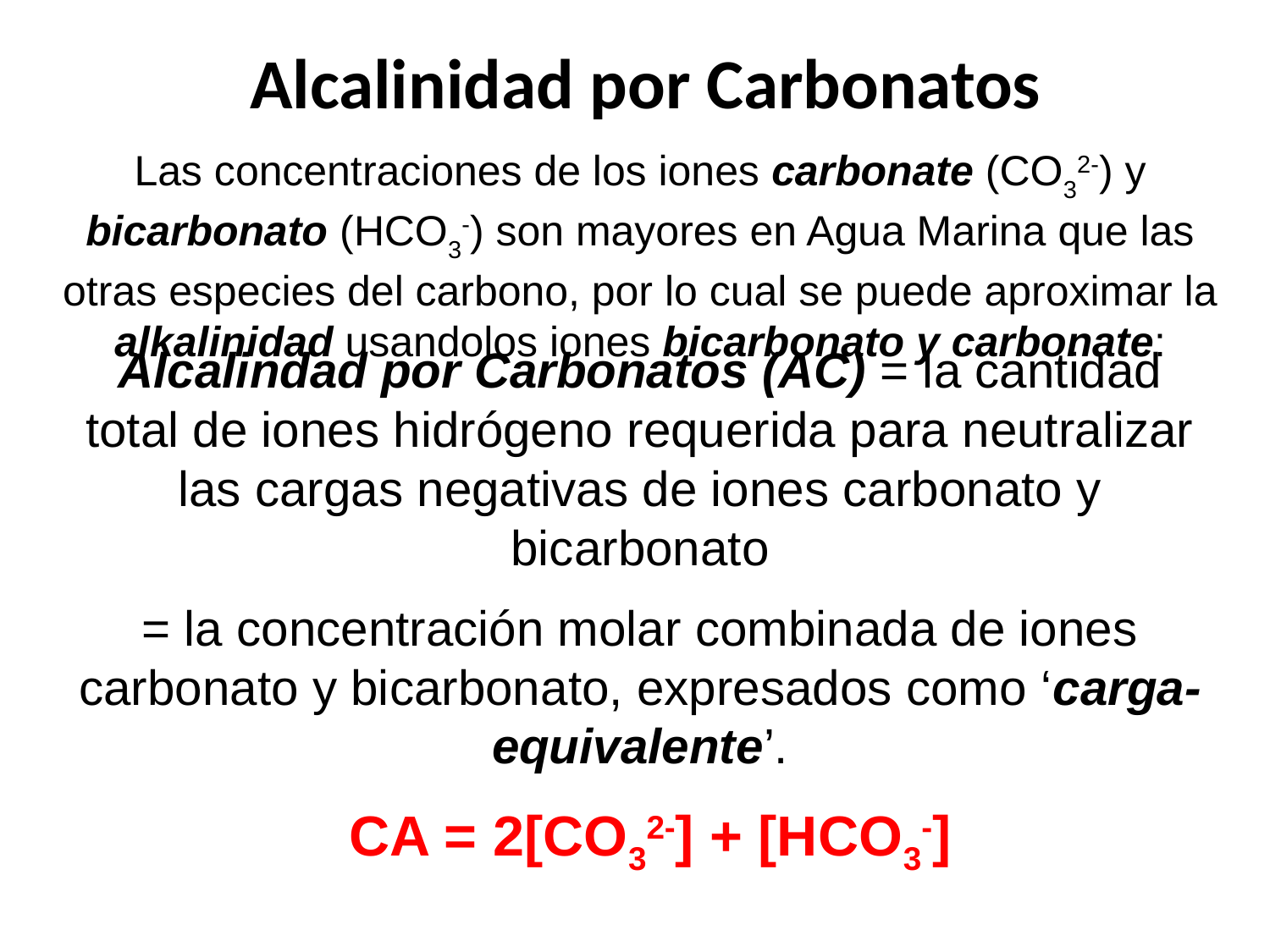

Alcalinidad por Carbonatos
Las concentraciones de los iones carbonate (CO32-) y bicarbonato (HCO3-) son mayores en Agua Marina que las otras especies del carbono, por lo cual se puede aproximar la alkalinidad usandolos iones bicarbonato y carbonate:
Alcalindad por Carbonatos (AC) = la cantidad total de iones hidrógeno requerida para neutralizar las cargas negativas de iones carbonato y bicarbonato

= la concentración molar combinada de iones carbonato y bicarbonato, expresados como ‘carga-equivalente’.
CA = 2[CO32-] + [HCO3-]